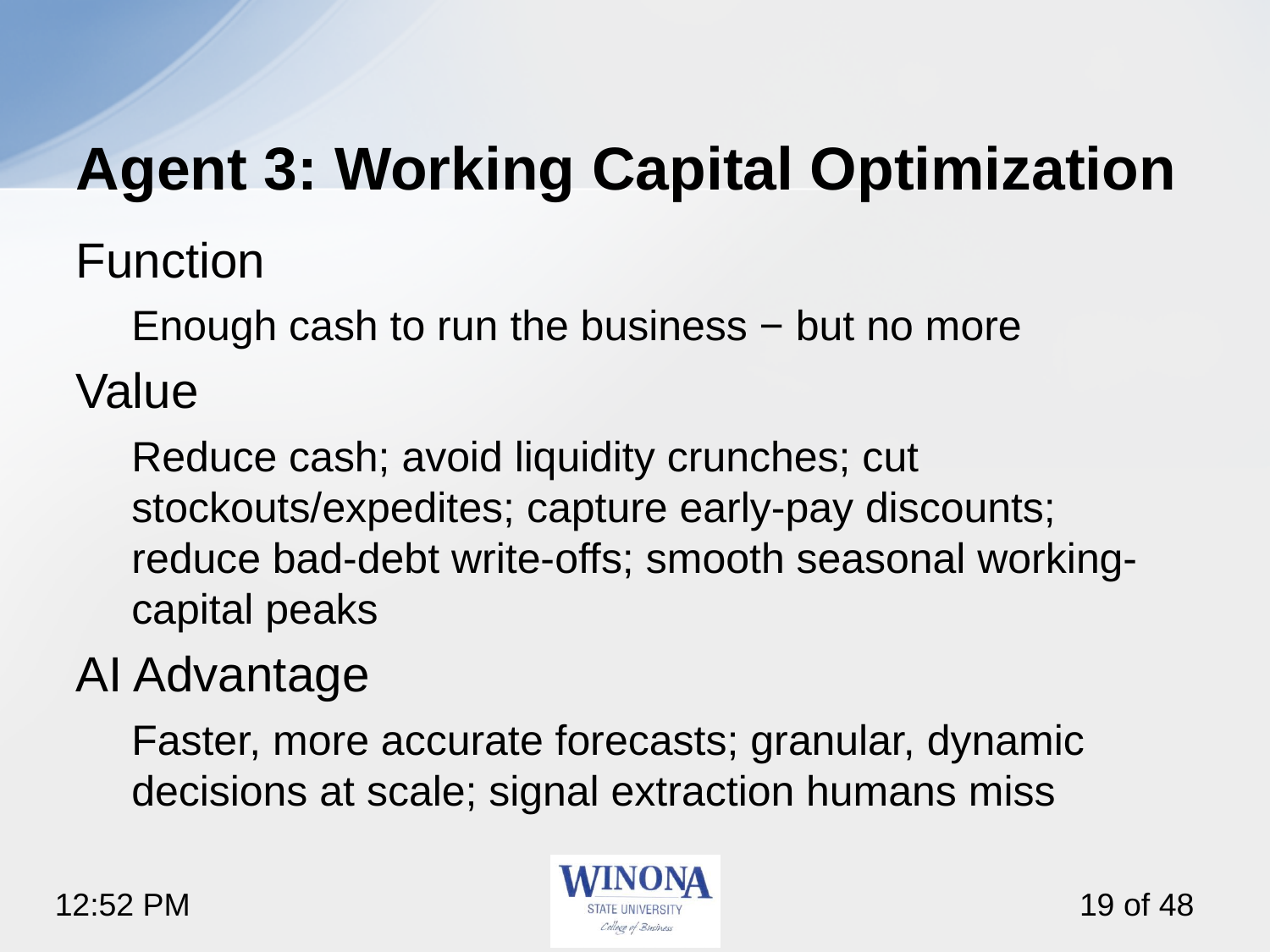

# Agent 3: Working Capital Optimization
Function
Enough cash to run the business − but no more
Value
Reduce cash; avoid liquidity crunches; cut stockouts/expedites; capture early-pay discounts; reduce bad-debt write-offs; smooth seasonal working-capital peaks
AI Advantage
Faster, more accurate forecasts; granular, dynamic decisions at scale; signal extraction humans miss